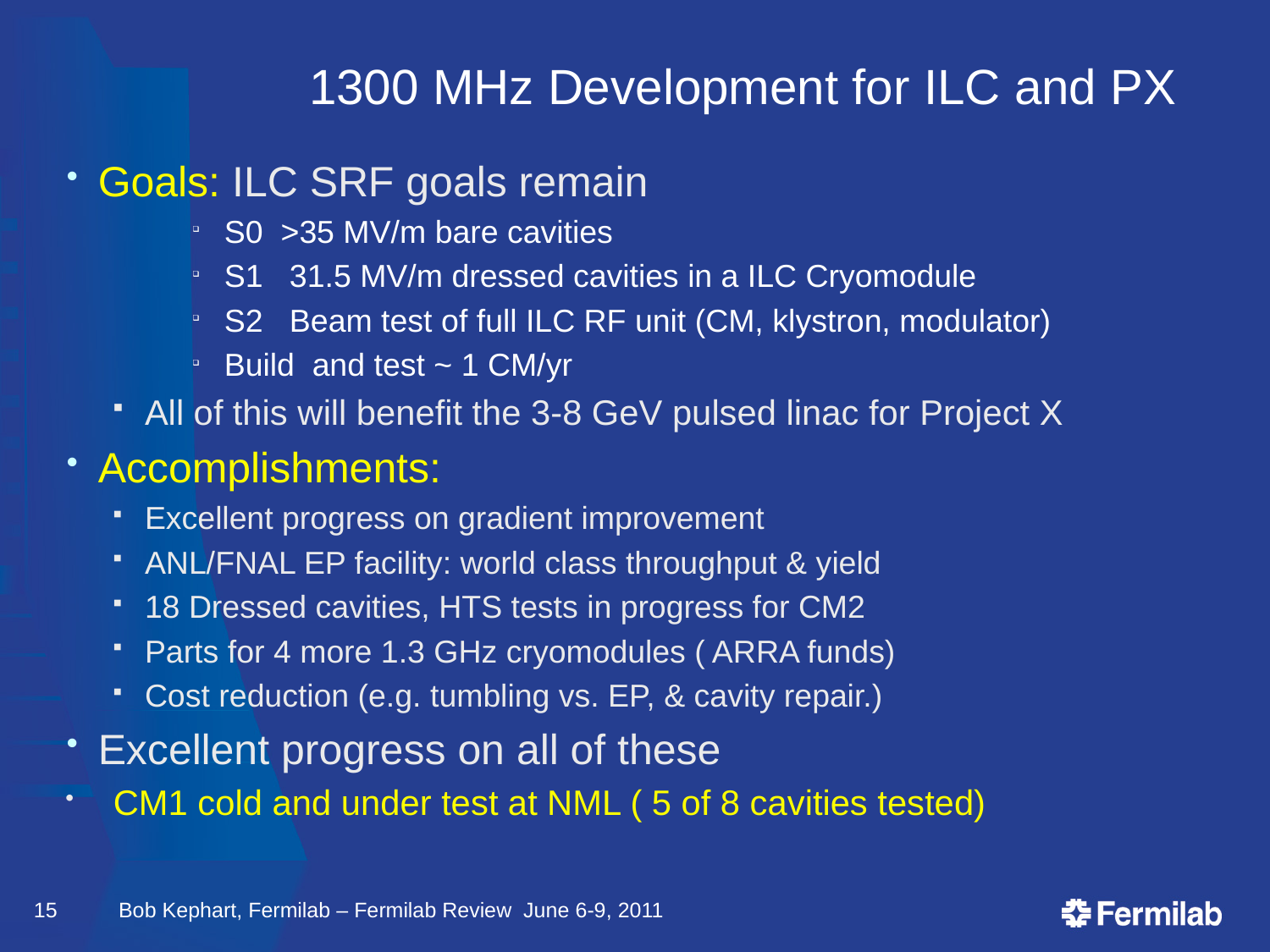

# 1300 MHz Development for ILC and PX
Goals: ILC SRF goals remain
S0  >35 MV/m bare cavities
S1   31.5 MV/m dressed cavities in a ILC Cryomodule
S2   Beam test of full ILC RF unit (CM, klystron, modulator)
Build  and test ~ 1 CM/yr
All of this will benefit the 3-8 GeV pulsed linac for Project X
Accomplishments:
Excellent progress on gradient improvement
ANL/FNAL EP facility: world class throughput & yield
18 Dressed cavities, HTS tests in progress for CM2
Parts for 4 more 1.3 GHz cryomodules ( ARRA funds)
Cost reduction (e.g. tumbling vs. EP, & cavity repair.)
Excellent progress on all of these
CM1 cold and under test at NML ( 5 of 8 cavities tested)

15
Bob Kephart, Fermilab – Fermilab Review  June 6-9, 2011